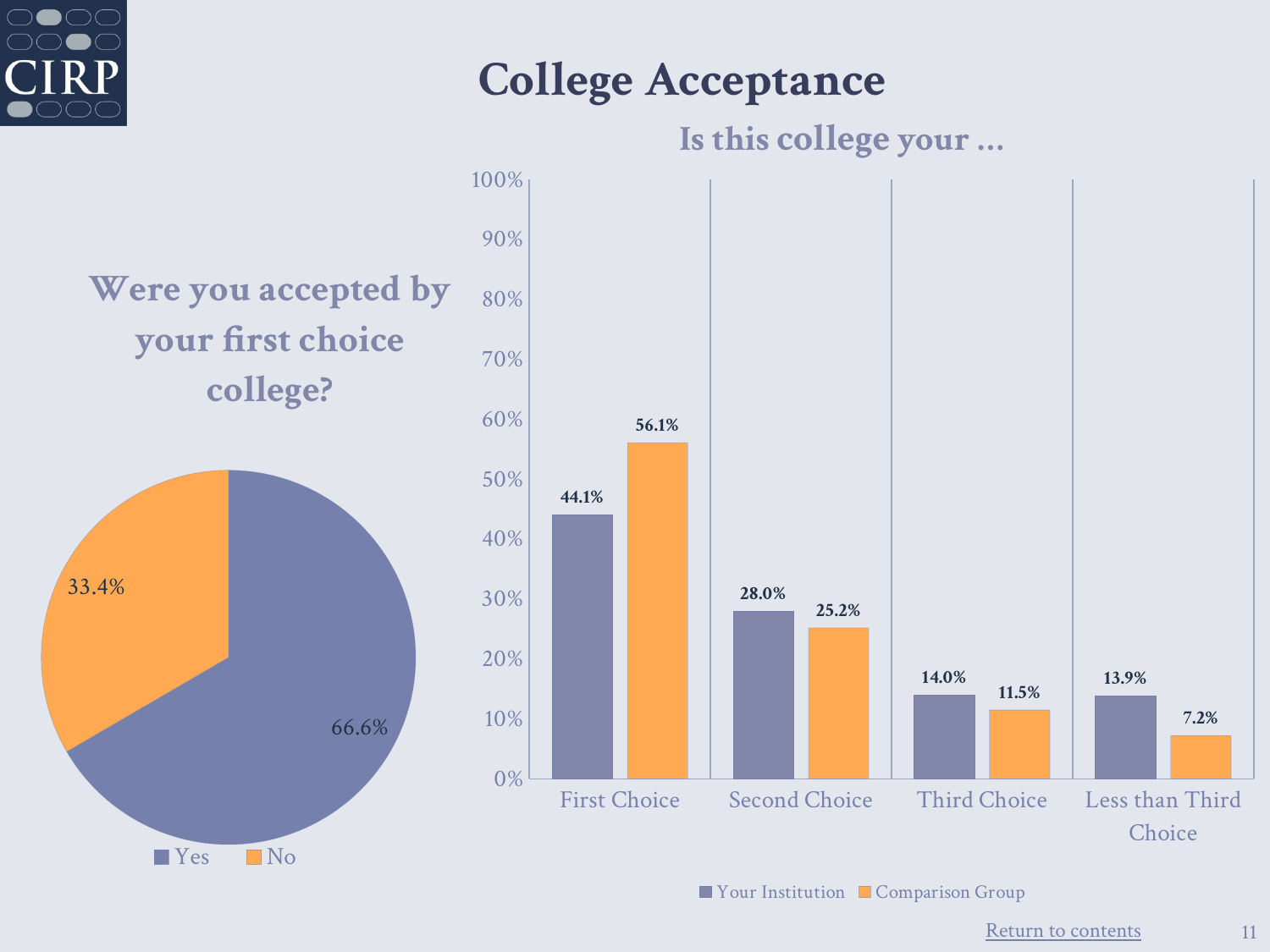

College Acceptance
Is this college your …

### Chart

| Category | Your Institution | Comparison Group |
|---|---|---|
| First Choice | 0.441 | 0.561 |
| Second Choice | 0.28 | 0.252 |
| Third Choice | 0.14 | 0.115 |
| Less than Third Choice | 0.139 | 0.072 |

### Chart: Were you accepted by your first choice college?

| Category | Accepted by first choice |
|---|---|
| Yes | 0.666 |
| No | 0.334 |
11